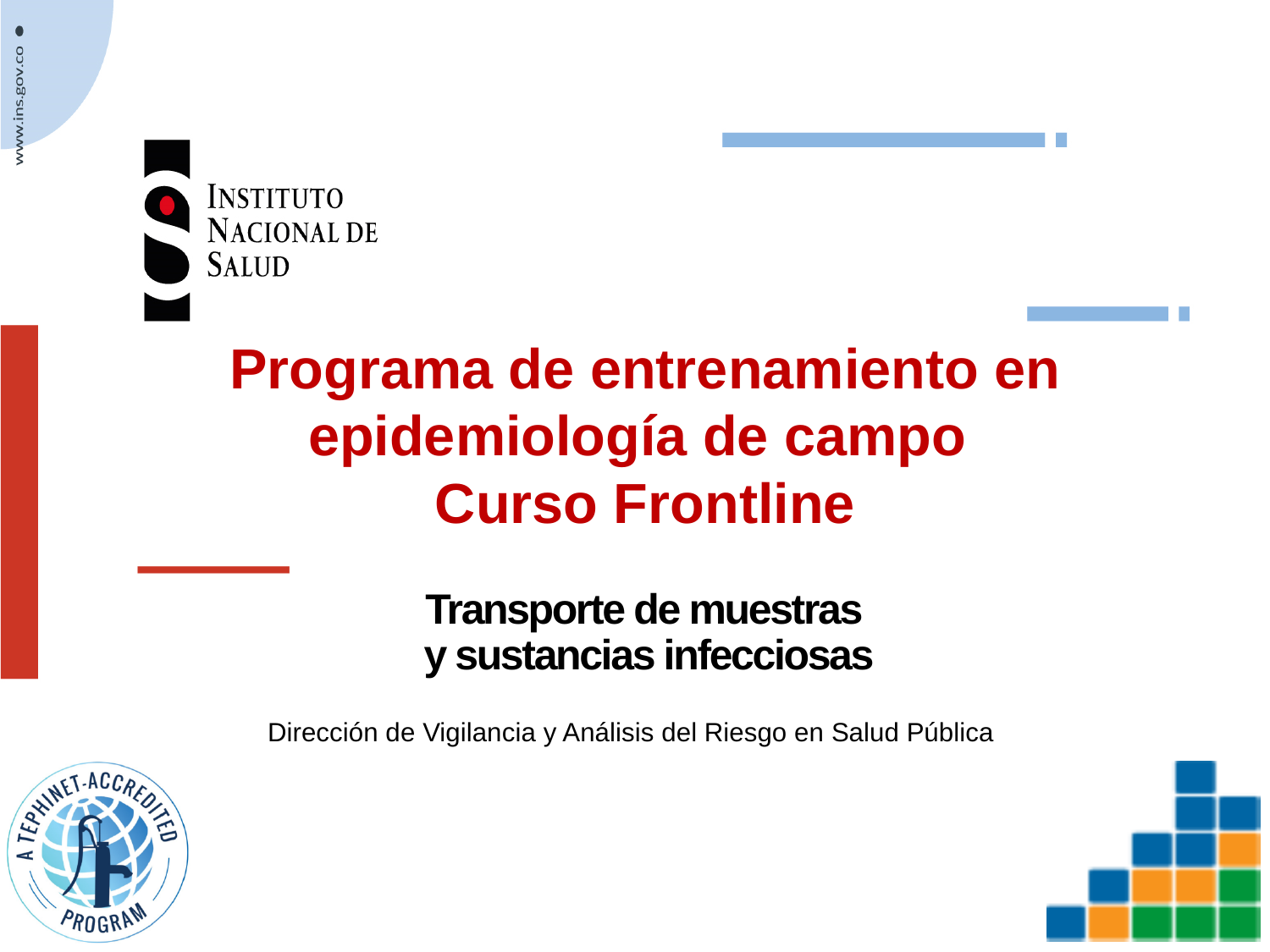

Programa de entrenamiento en epidemiología de campo
Curso Frontline
# Transporte de muestras y sustancias infecciosas
Dirección de Vigilancia y Análisis del Riesgo en Salud Pública